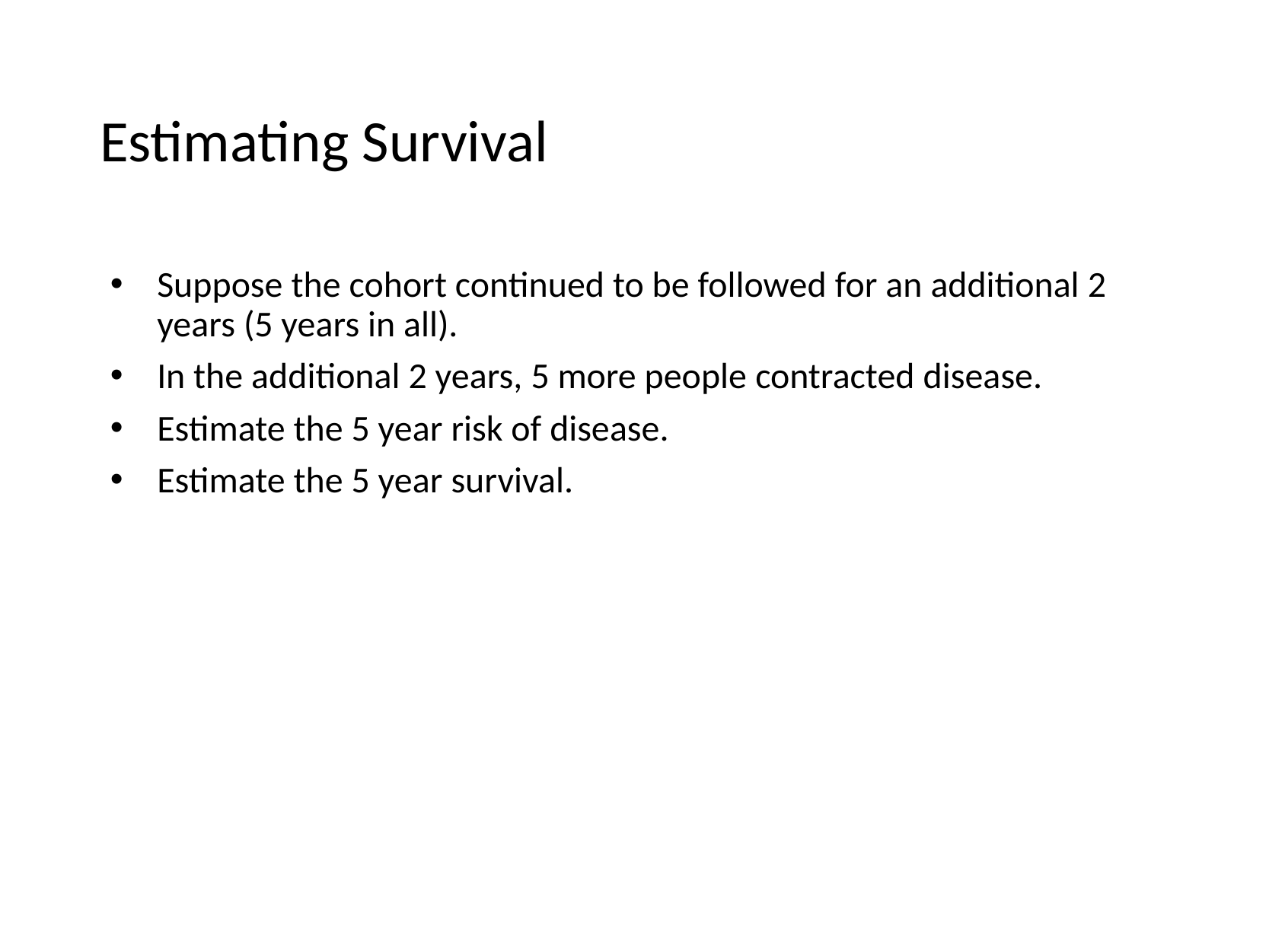

# Estimating Survival
Suppose the cohort continued to be followed for an additional 2 years (5 years in all).
In the additional 2 years, 5 more people contracted disease.
Estimate the 5 year risk of disease.
Estimate the 5 year survival.